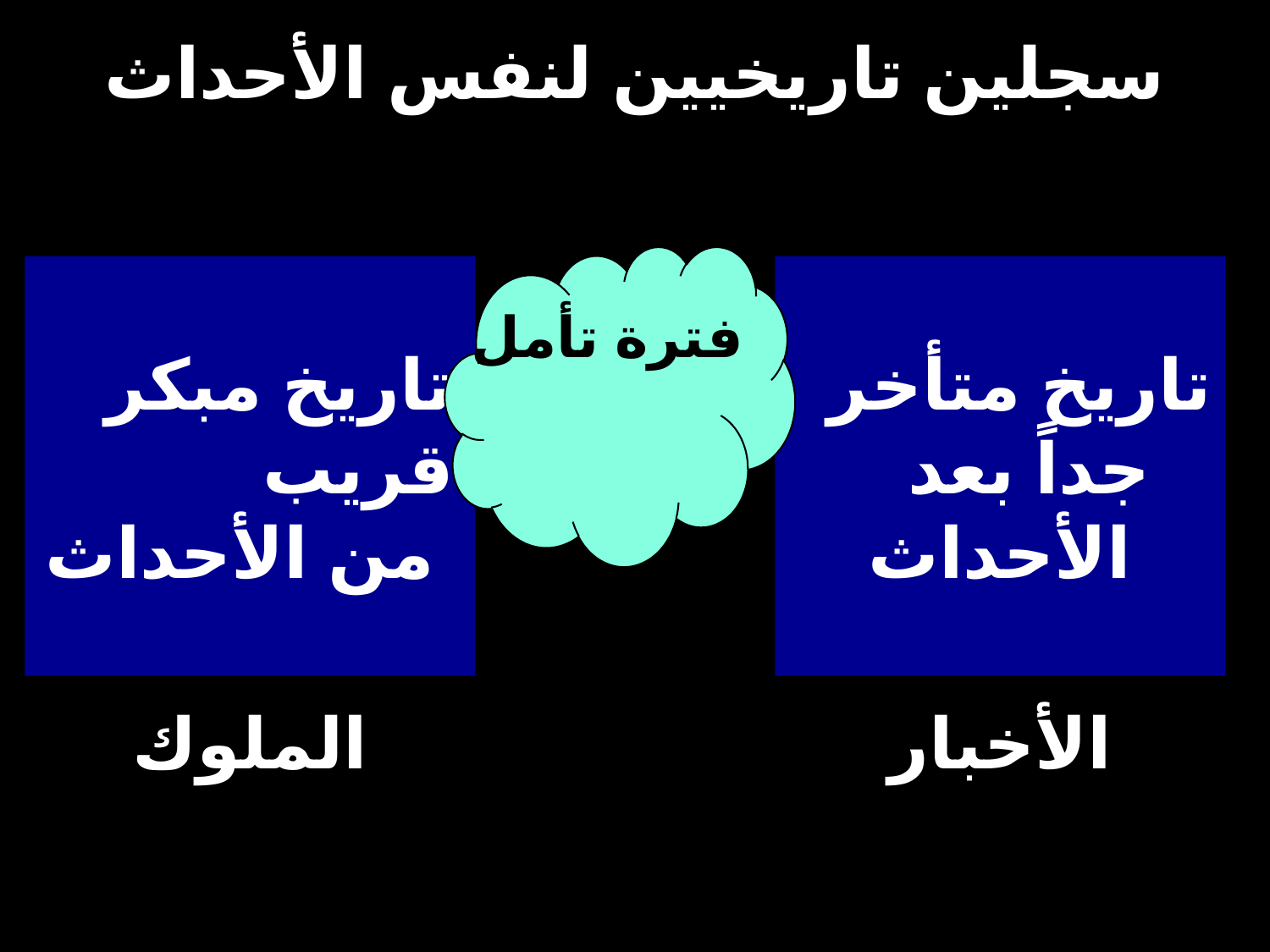

# سجلين تاريخيين لنفس الأحداث
فترة تأمل
تاريخ مبكر    قريب             من الأحداث
تاريخ متأخر    جداً بعد     الأحداث
الملوك
الأخبار